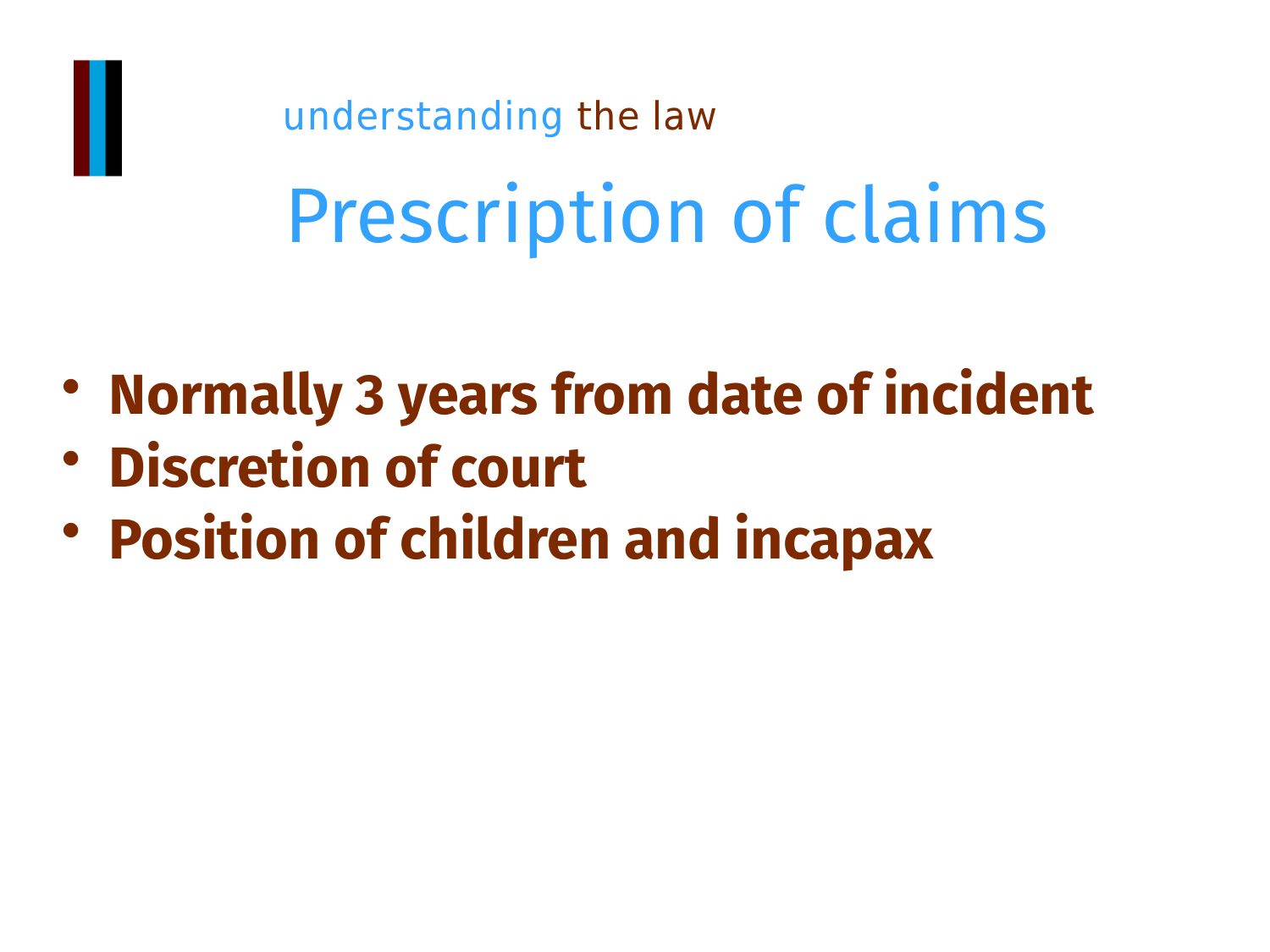

# Prescription of claims
Normally 3 years from date of incident
Discretion of court
Position of children and incapax